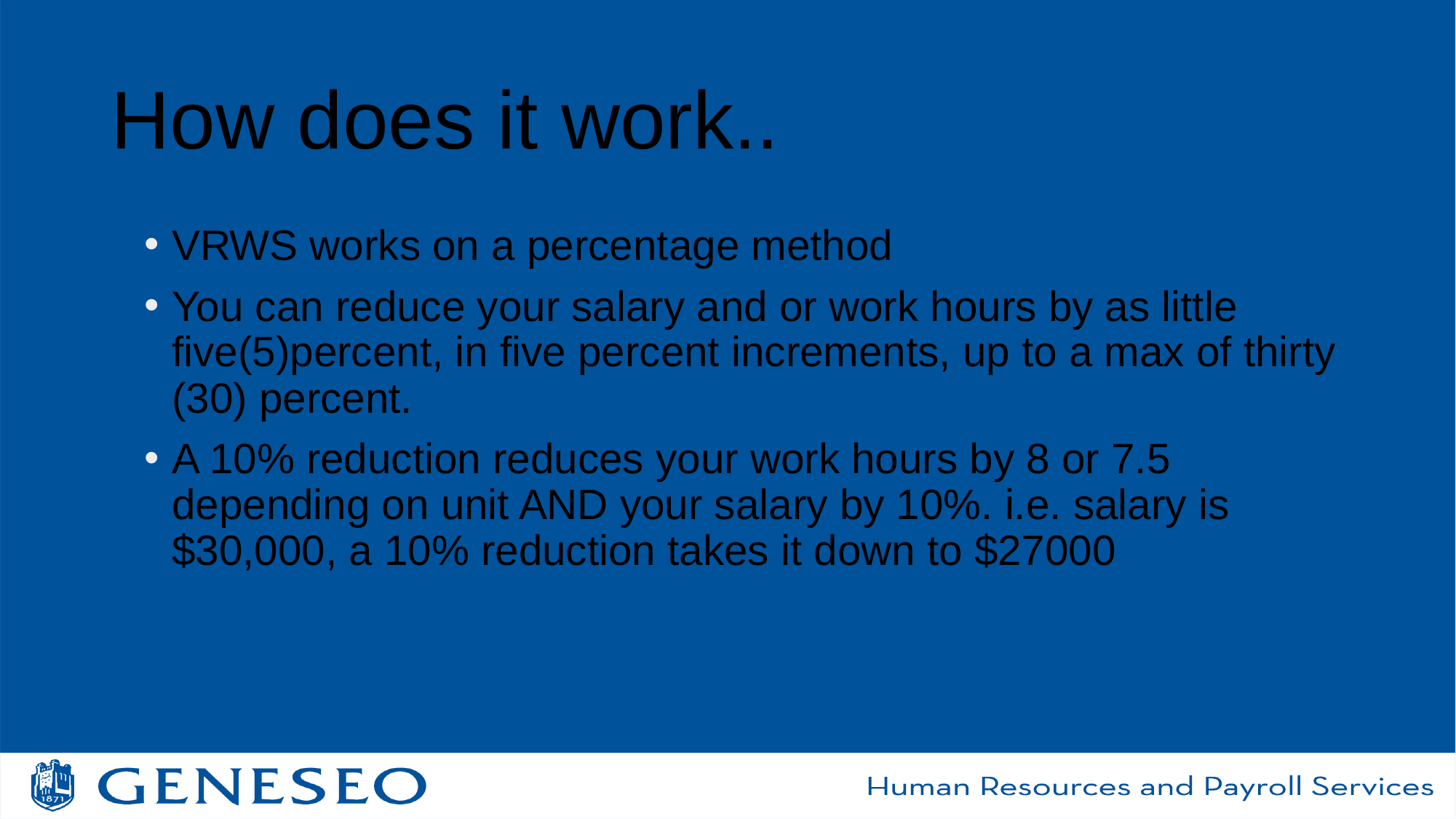

# How does it work..
VRWS works on a percentage method
You can reduce your salary and or work hours by as little five(5)percent, in five percent increments, up to a max of thirty (30) percent.
A 10% reduction reduces your work hours by 8 or 7.5 depending on unit AND your salary by 10%. i.e. salary is $30,000, a 10% reduction takes it down to $27000